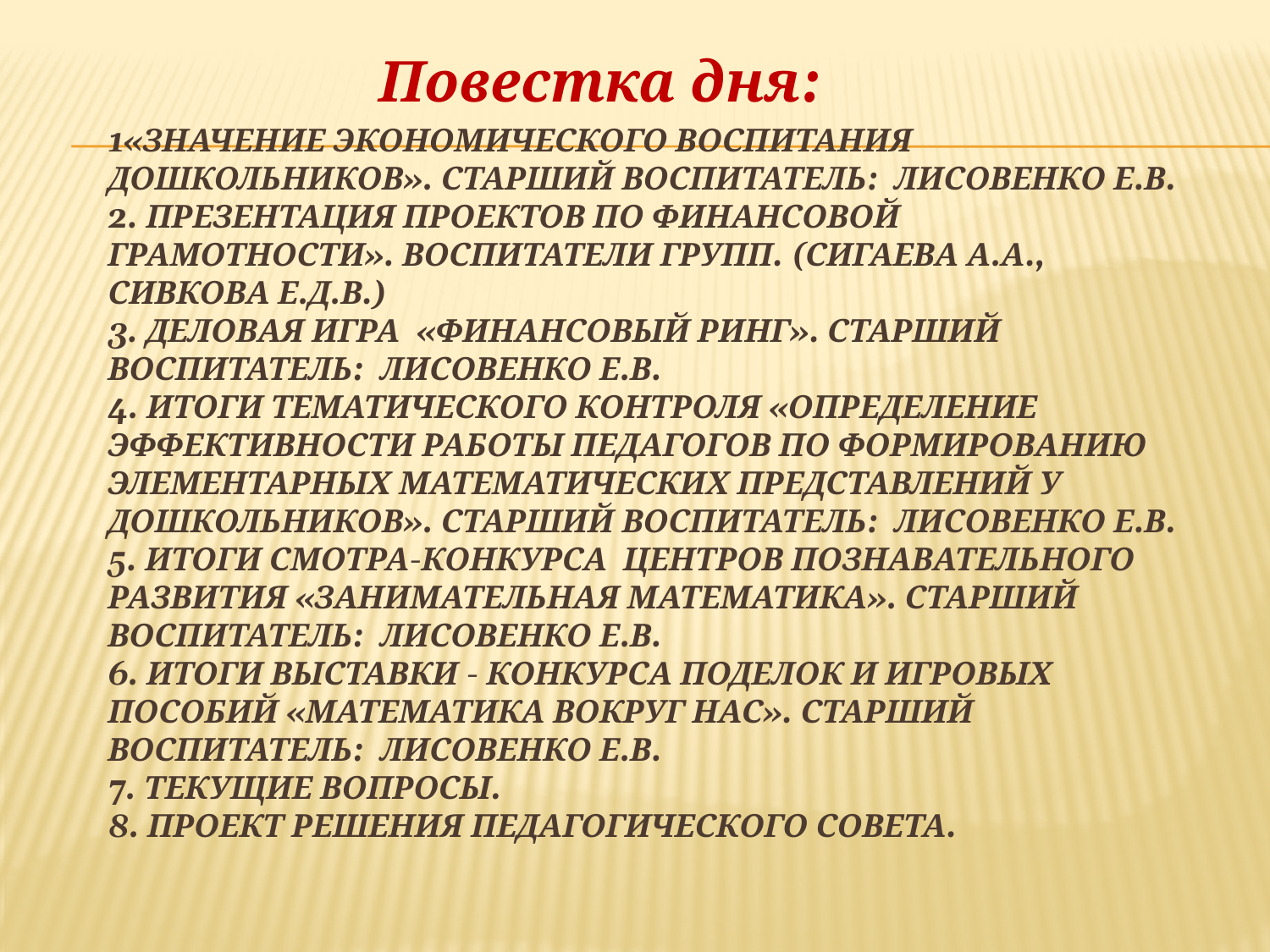

Повестка дня:
# 1«Значение экономического воспитания дошкольников». Старший воспитатель:  Лисовенко Е.В. 2. Презентация проектов по финансовой грамотности». Воспитатели групп. (Сигаева А.А.,  Сивкова Е.Д.В.) 3. Деловая игра  «Финансовый ринг». Старший воспитатель:  Лисовенко Е.В. 4. Итоги тематического контроля «Определение эффективности работы педагогов по формированию элементарных математических представлений у дошкольников». Старший воспитатель:  Лисовенко Е.В. 5. Итоги смотра-конкурса  центров познавательного развития «Занимательная математика». Старший воспитатель:  Лисовенко Е.В. 6. Итоги выставки - конкурса поделок и игровых пособий «Математика вокруг нас». Старший воспитатель:  Лисовенко Е.В. 7. ТЕКущие вопросы. 8. Проект решения педагогического совета.